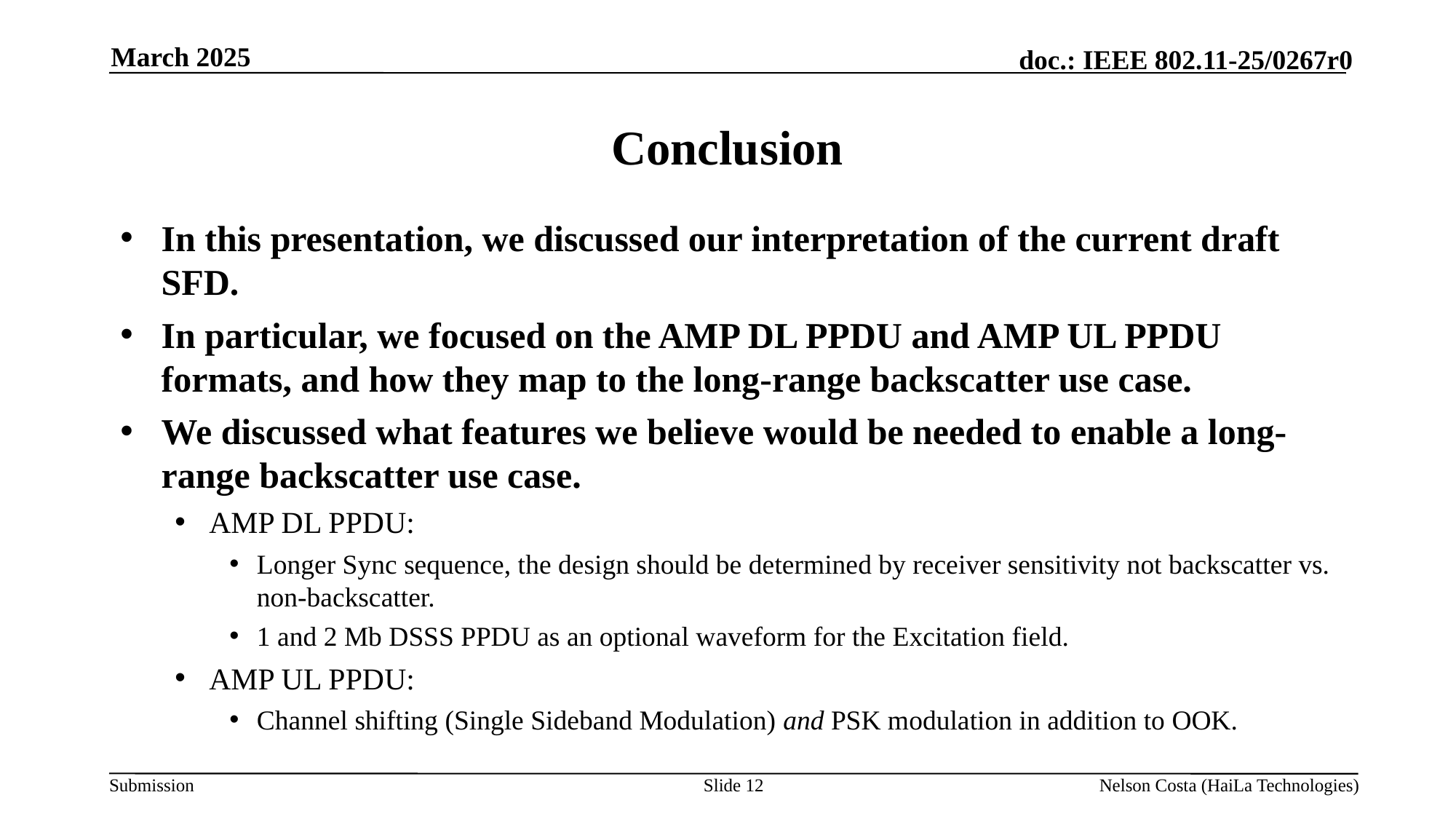

March 2025
# Conclusion
In this presentation, we discussed our interpretation of the current draft SFD.
In particular, we focused on the AMP DL PPDU and AMP UL PPDU formats, and how they map to the long-range backscatter use case.
We discussed what features we believe would be needed to enable a long-range backscatter use case.
AMP DL PPDU:
Longer Sync sequence, the design should be determined by receiver sensitivity not backscatter vs. non-backscatter.
1 and 2 Mb DSSS PPDU as an optional waveform for the Excitation field.
AMP UL PPDU:
Channel shifting (Single Sideband Modulation) and PSK modulation in addition to OOK.
Slide 12
Nelson Costa (HaiLa Technologies)